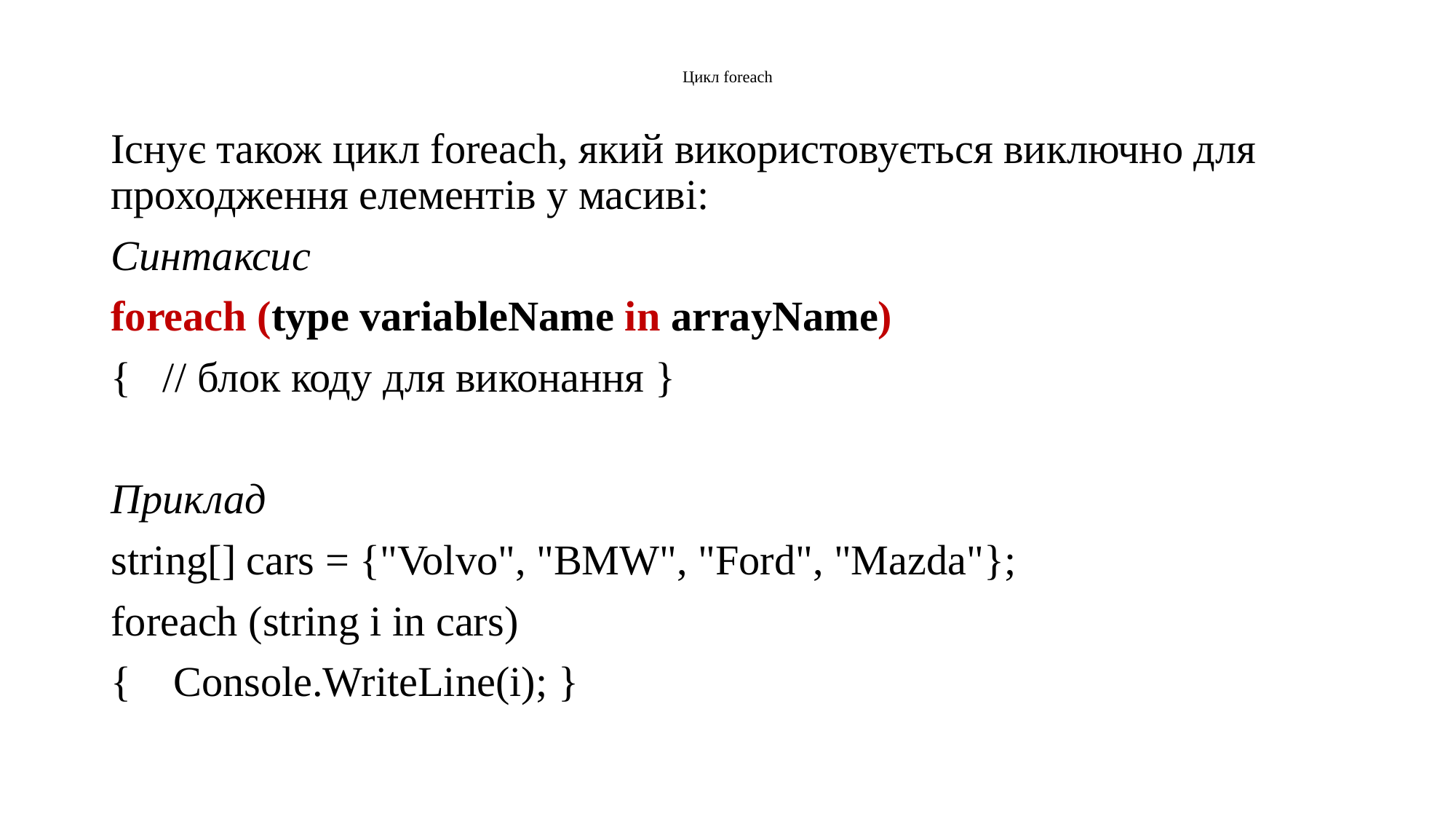

# Цикл foreach
Існує також цикл foreach, який використовується виключно для проходження елементів у масиві:
Синтаксис
foreach (type variableName in arrayName)
{   // блок коду для виконання }

Приклад
string[] cars = {"Volvo", "BMW", "Ford", "Mazda"};
foreach (string i in cars)
{    Console.WriteLine(i); }